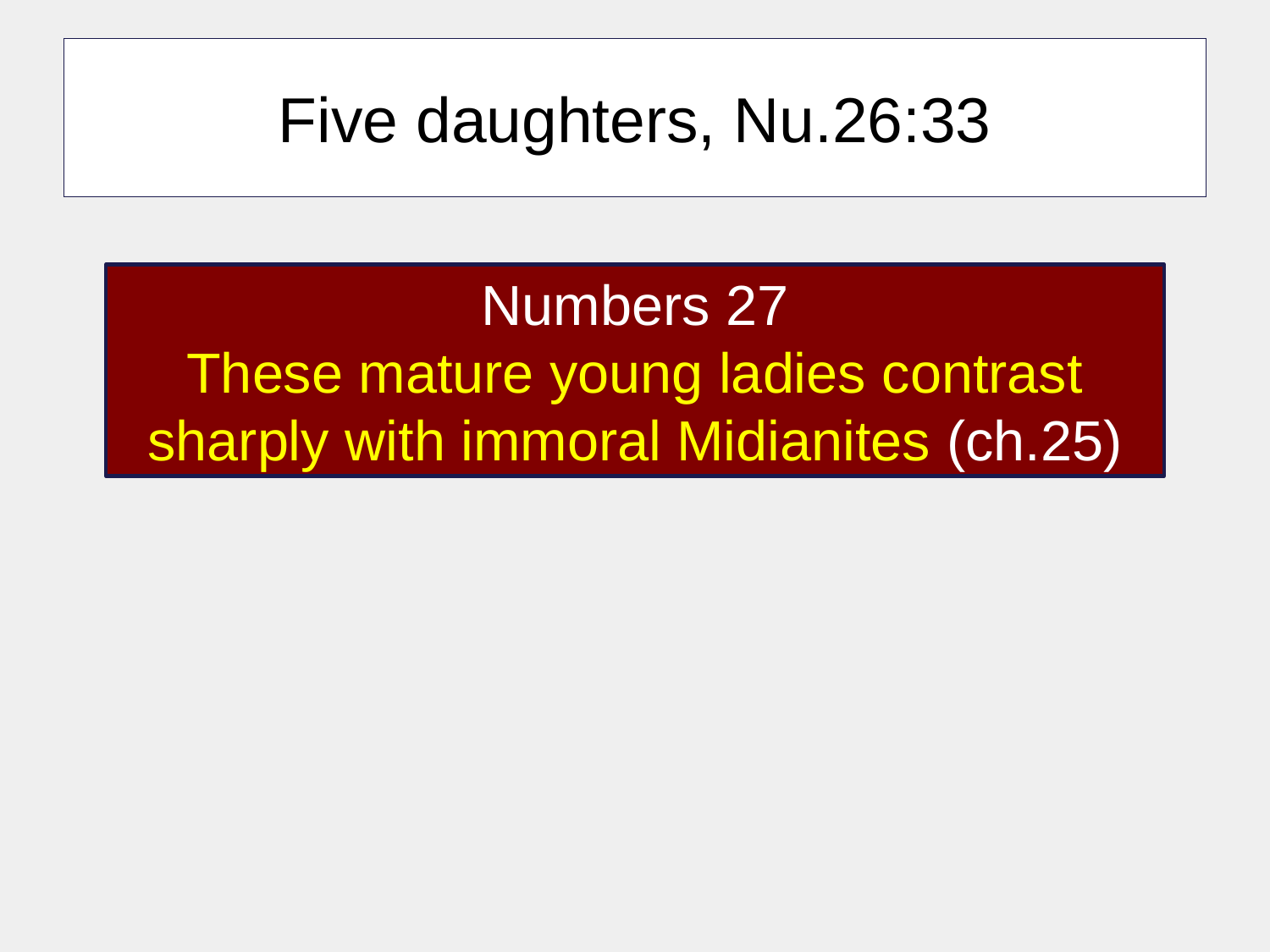

# Five daughters, Nu.26:33

Numbers 27
These mature young ladies contrast
sharply with immoral Midianites (ch.25)